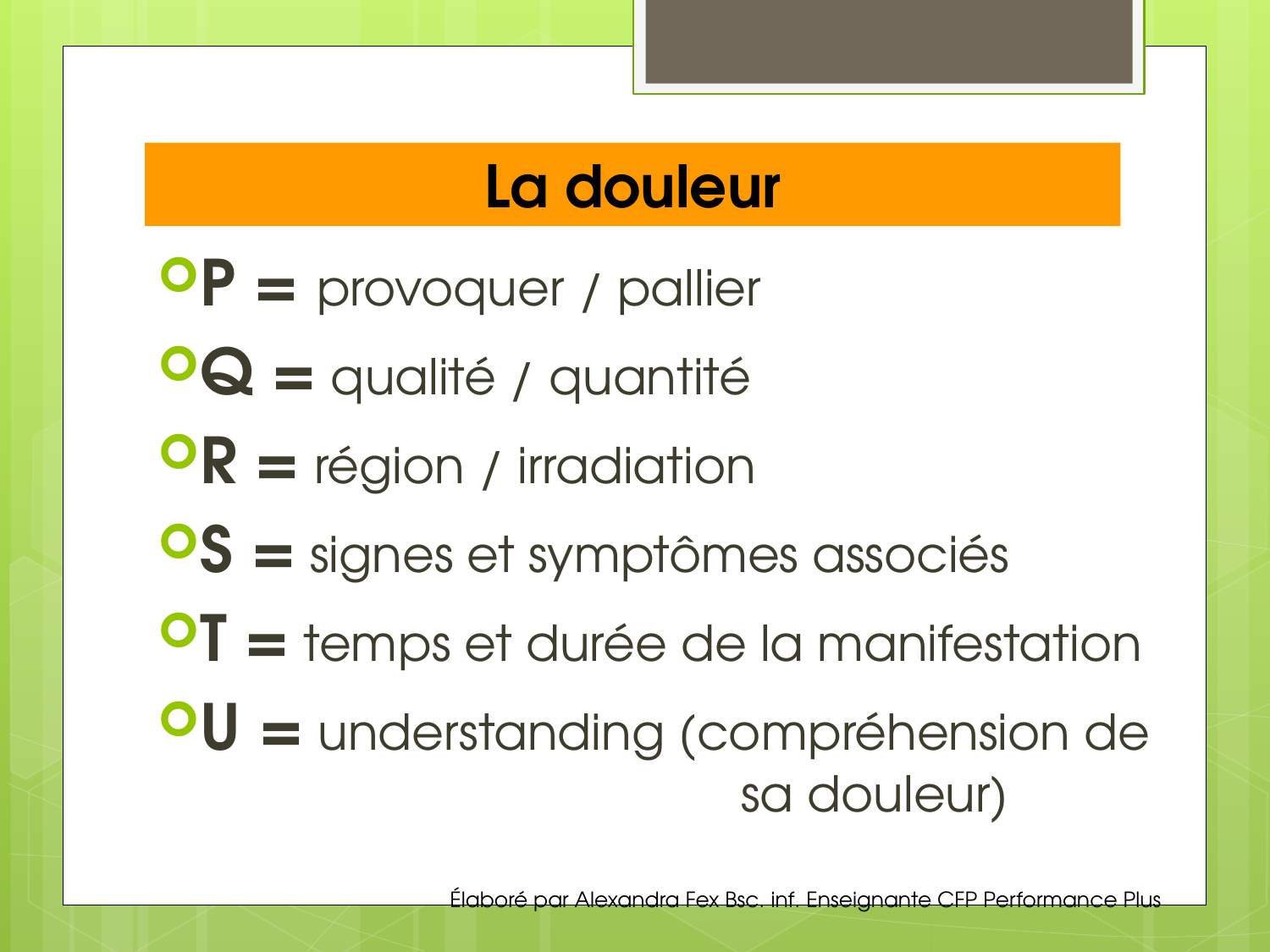

# La douleur
P = provoquer / pallier
Q = qualité / quantité
R = région / irradiation
S = signes et symptômes associés
T = temps et durée de la manifestation
U = understanding (compréhension de    			            sa douleur)

Élaboré par Alexandra Fex Bsc. inf. Enseignante CFP Performance Plus